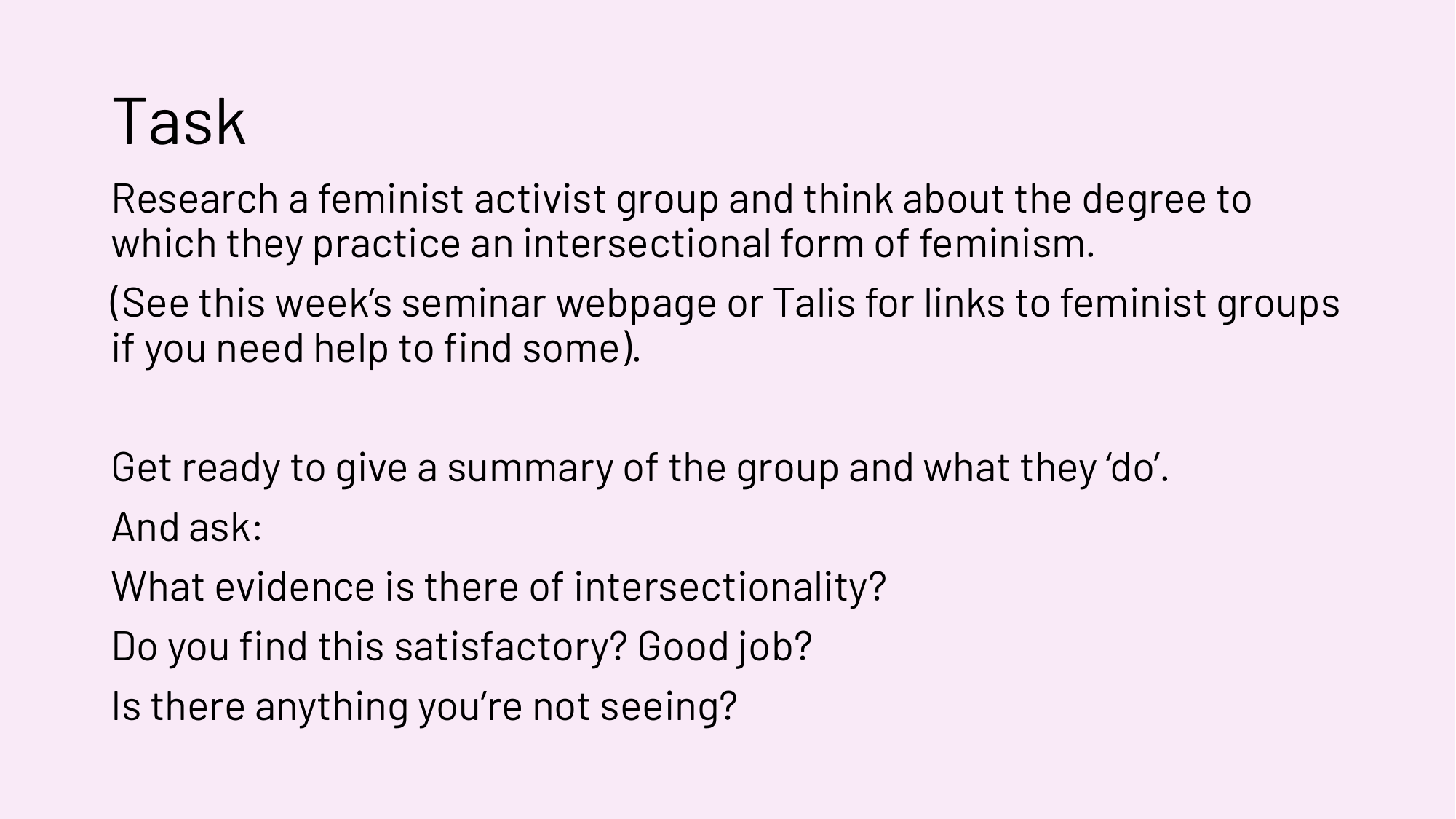

# Task
Research a feminist activist group and think about the degree to which they practice an intersectional form of feminism.
(See this week’s seminar webpage or Talis for links to feminist groups if you need help to find some).

Get ready to give a summary of the group and what they ‘do’.
And ask:
What evidence is there of intersectionality?
Do you find this satisfactory? Good job?
Is there anything you’re not seeing?